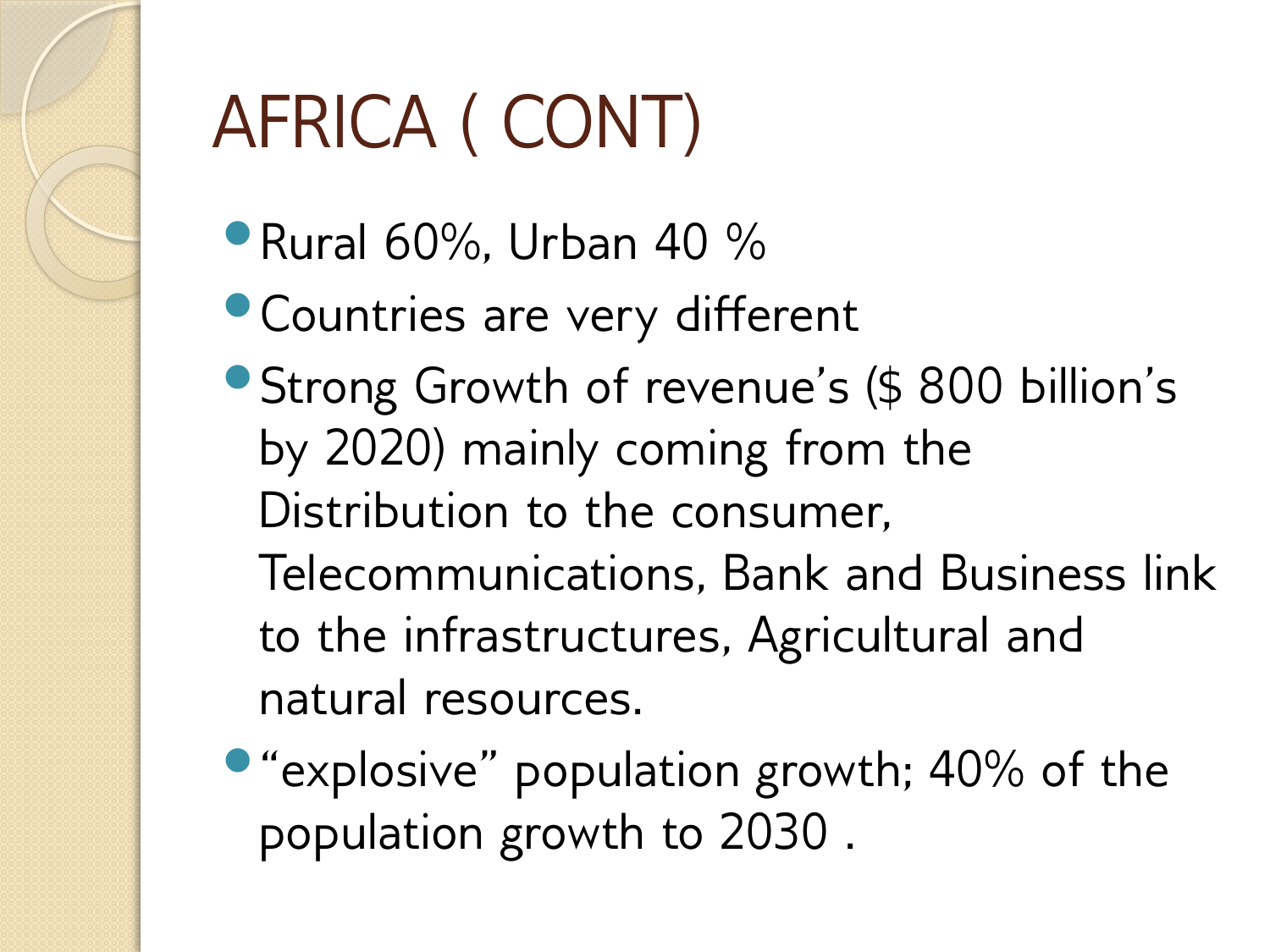

# AFRICA ( CONT)
Rural 60%, Urban 40 %
Countries are very different
Strong Growth of revenue’s ($ 800 billion’s by 2020) mainly coming from the Distribution to the consumer, Telecommunications, Bank and Business link to the infrastructures, Agricultural and natural resources.
“explosive” population growth; 40% of the population growth to 2030 .